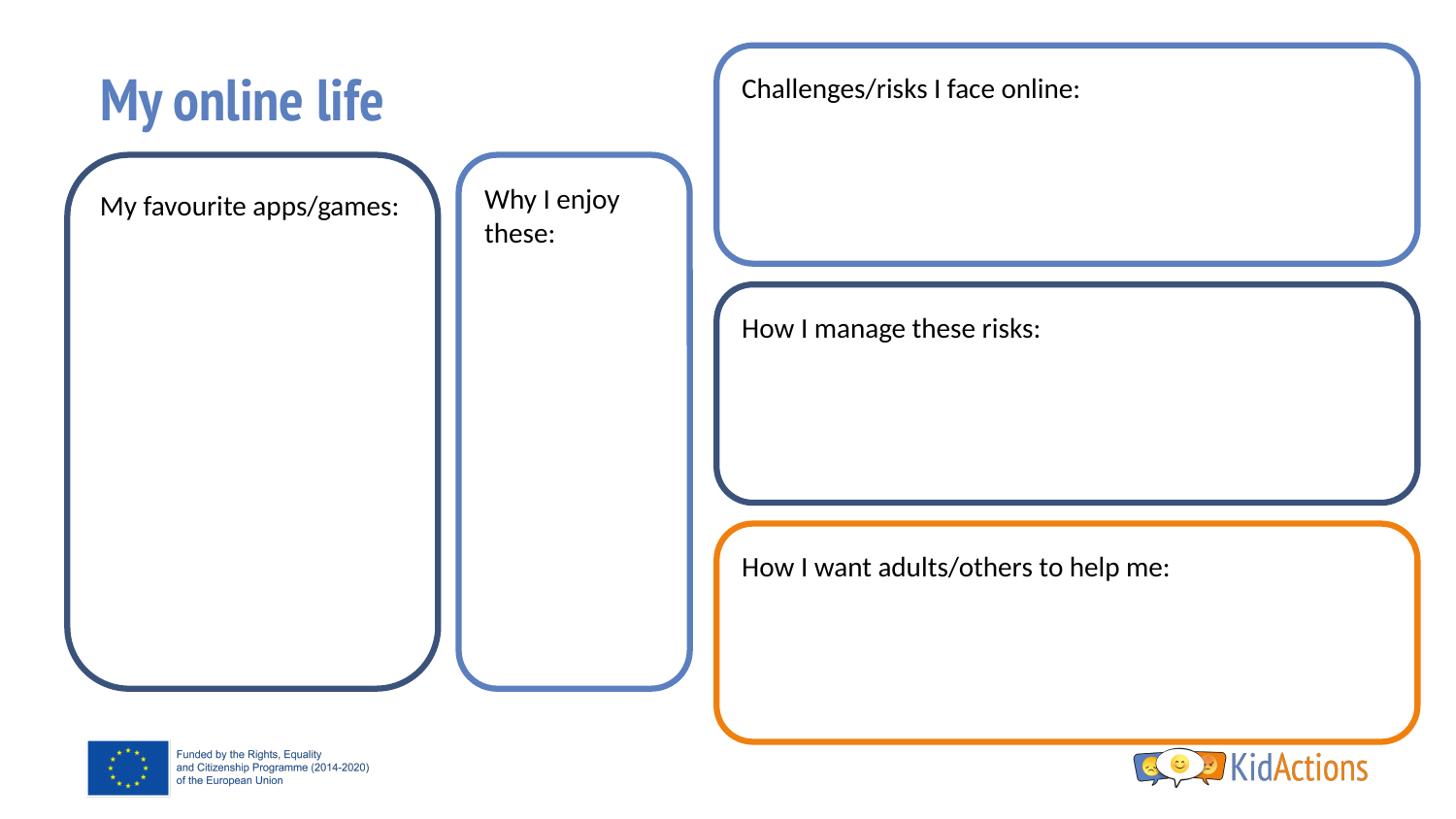

Challenges/risks I face online:
# My online life
My favourite apps/games:
Why I enjoy these:
How I manage these risks:
How I want adults/others to help me: